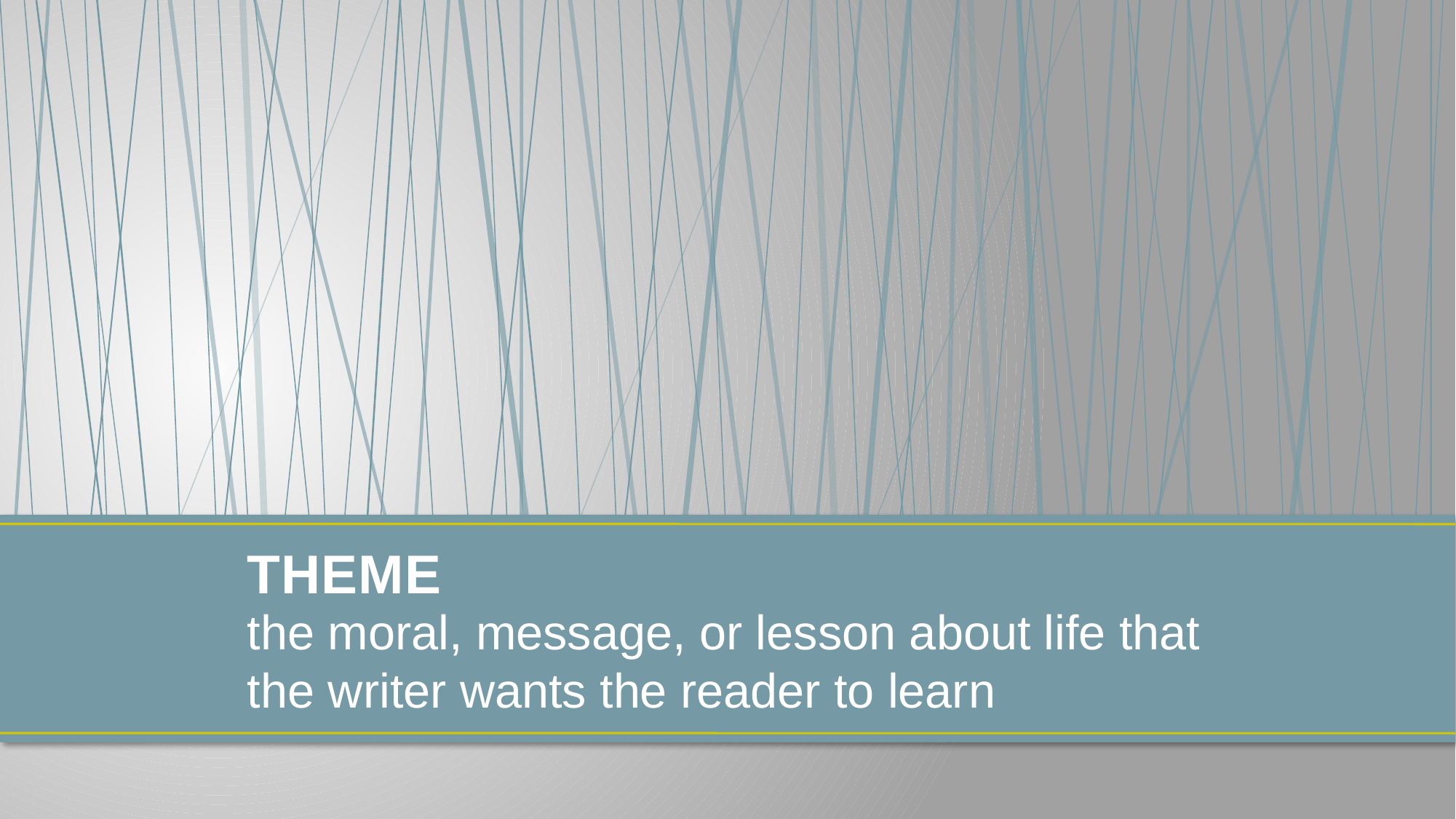

# THEME
the moral, message, or lesson about life that the writer wants the reader to learn